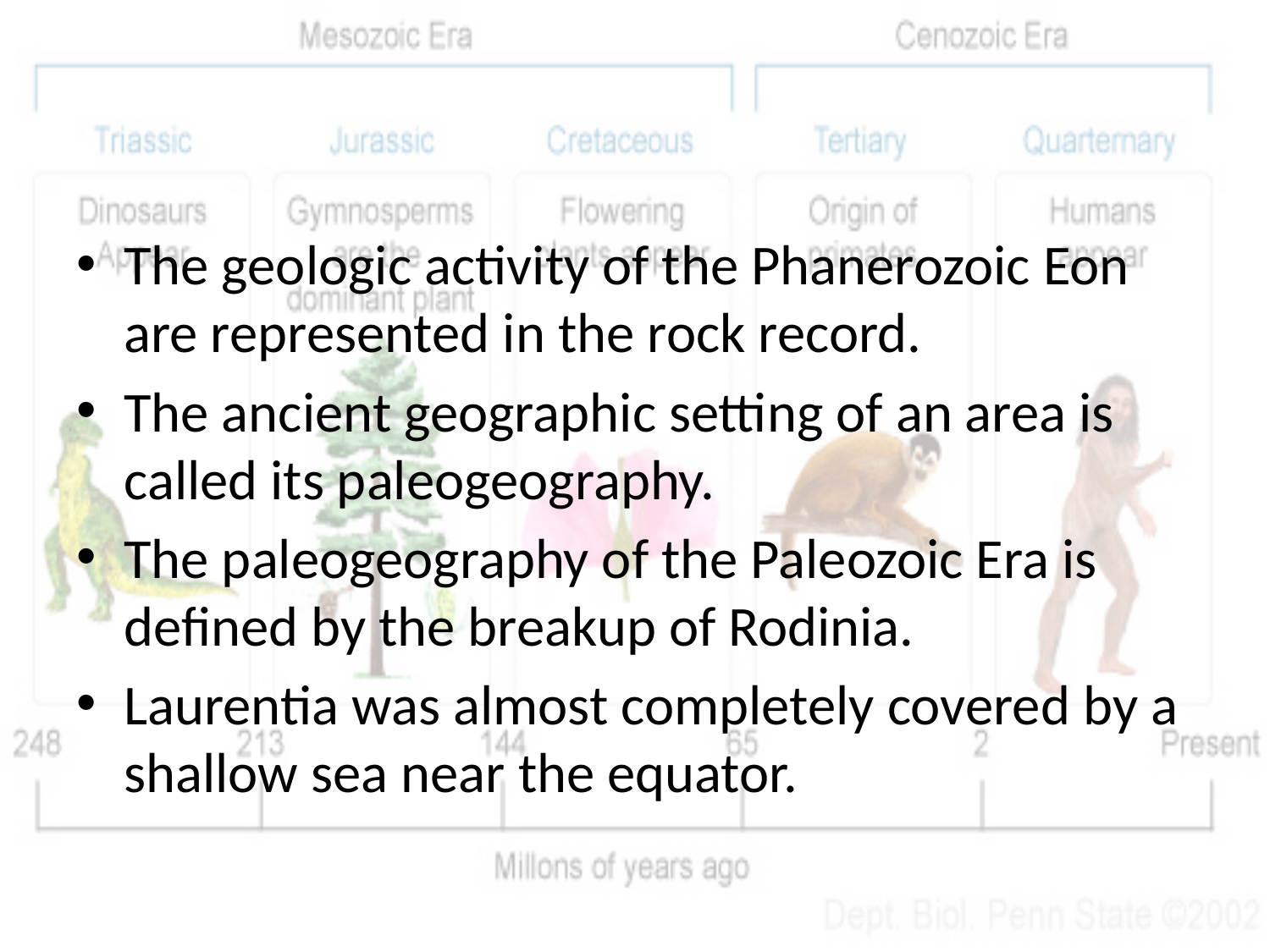

#
The geologic activity of the Phanerozoic Eon are represented in the rock record.
The ancient geographic setting of an area is called its paleogeography.
The paleogeography of the Paleozoic Era is defined by the breakup of Rodinia.
Laurentia was almost completely covered by a shallow sea near the equator.